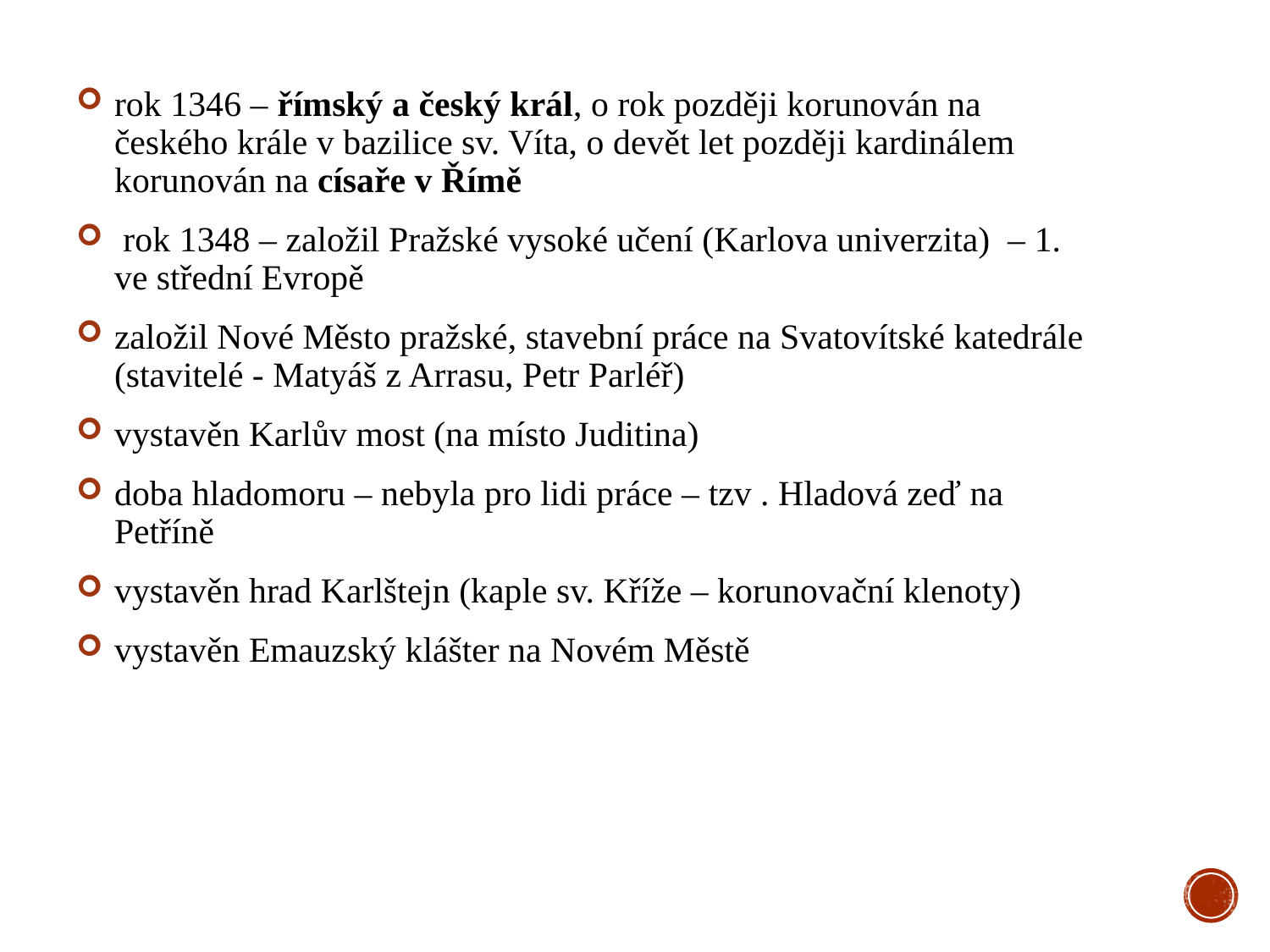

rok 1346 – římský a český král, o rok později korunován na českého krále v bazilice sv. Víta, o devět let později kardinálem korunován na císaře v Římě
 rok 1348 – založil Pražské vysoké učení (Karlova univerzita)  – 1. ve střední Evropě
založil Nové Město pražské, stavební práce na Svatovítské katedrále (stavitelé - Matyáš z Arrasu, Petr Parléř)
vystavěn Karlův most (na místo Juditina)
doba hladomoru – nebyla pro lidi práce – tzv . Hladová zeď na Petříně
vystavěn hrad Karlštejn (kaple sv. Kříže – korunovační klenoty)
vystavěn Emauzský klášter na Novém Městě